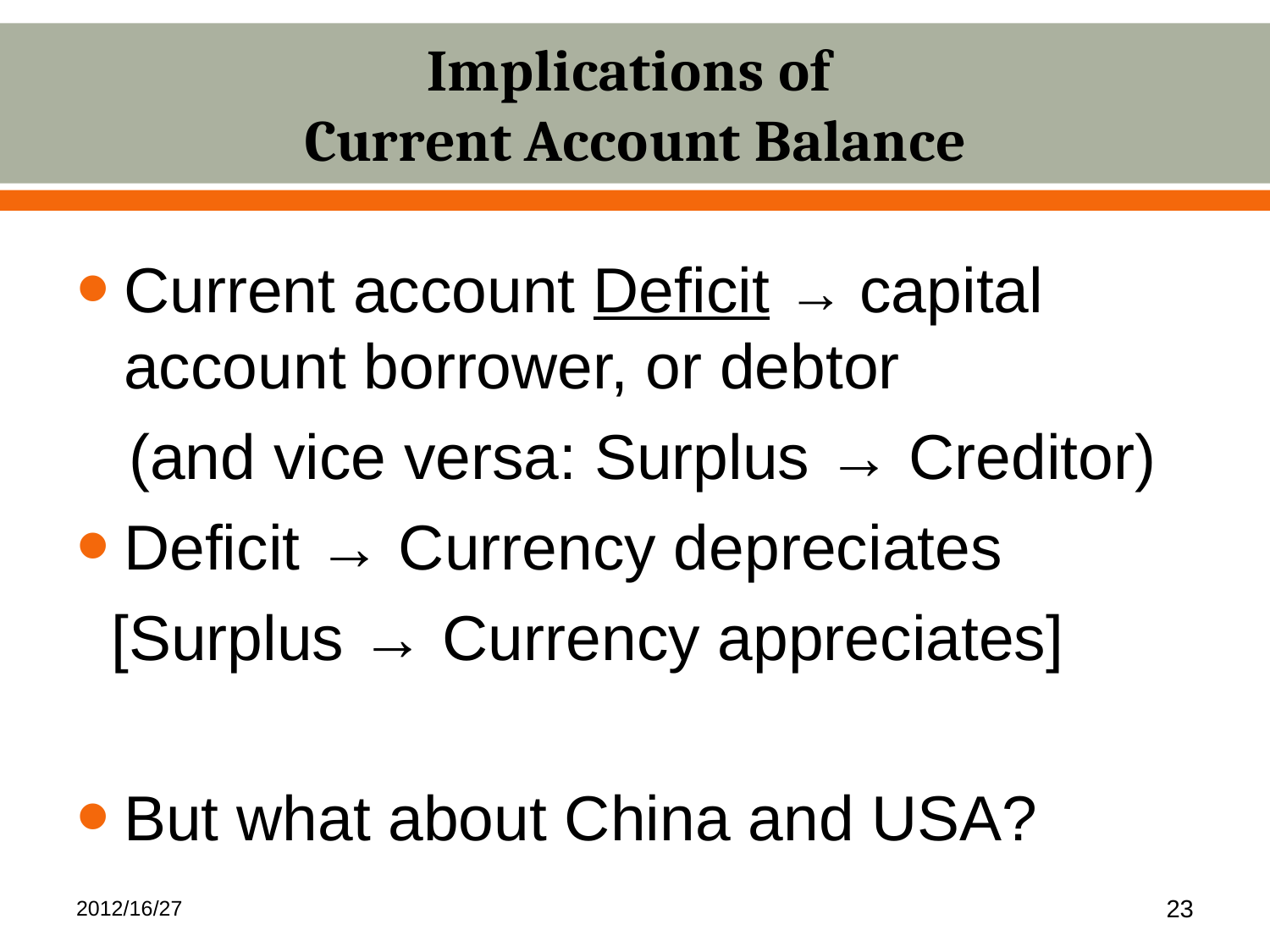

# Implications of Current Account Balance
Current account Deficit → capital account borrower, or debtor
   (and vice versa: Surplus → Creditor)
Deficit → Currency depreciates
  [Surplus → Currency appreciates]

But what about China and USA?
2012/16/27
23